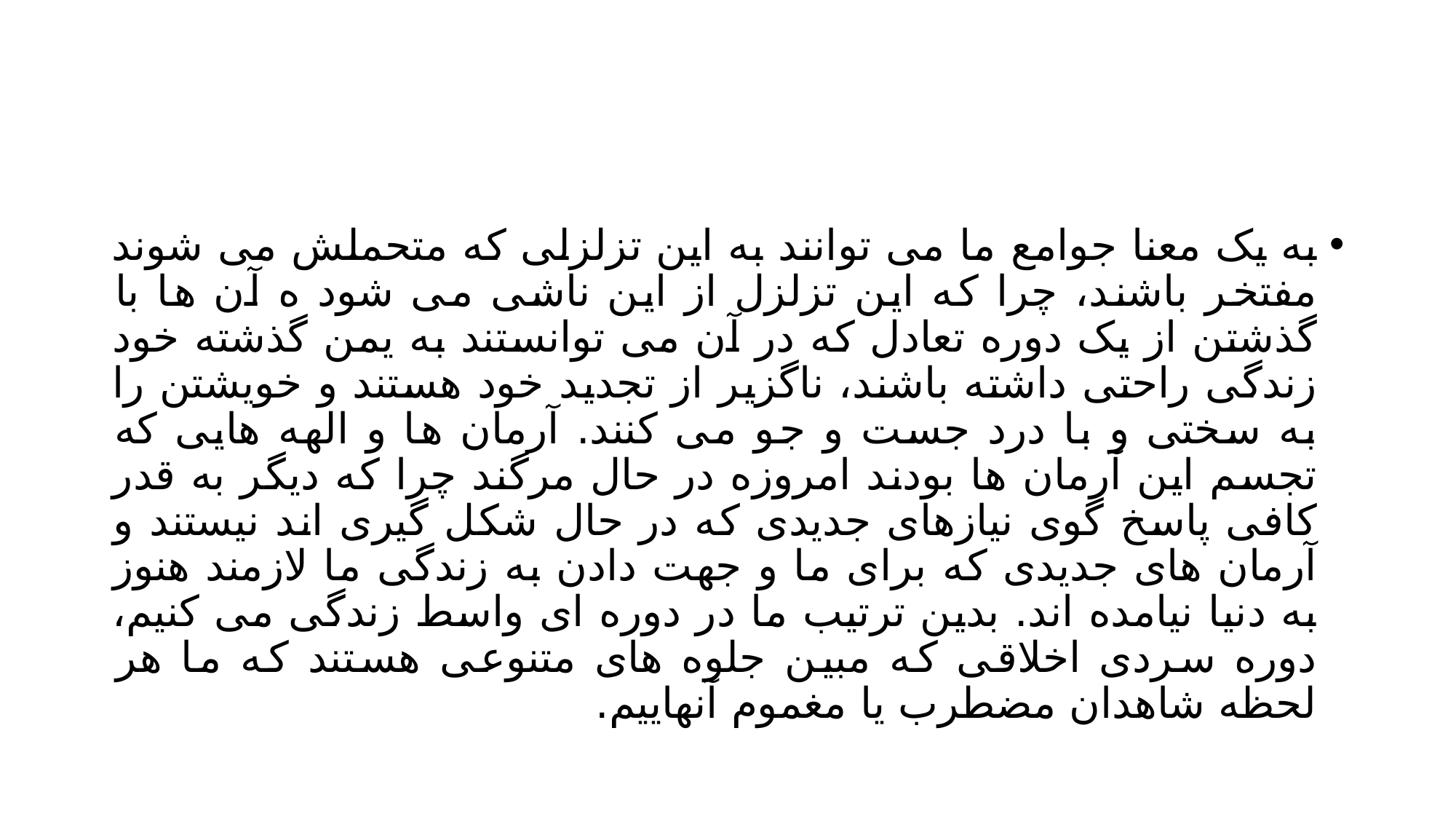

#
به یک معنا جوامع ما می توانند به این تزلزلی که متحملش می شوند مفتخر باشند، چرا که این تزلزل از این ناشی می شود ه آن ها با گذشتن از یک دوره تعادل که در آن می توانستند به یمن گذشته خود زندگی راحتی داشته باشند، ناگزیر از تجدید خود هستند و خویشتن را به سختی و با درد جست و جو می کنند. آرمان ها و الهه هایی که تجسم این آرمان ها بودند امروزه در حال مرگند چرا که دیگر به قدر کافی پاسخ گوی نیازهای جدیدی که در حال شکل گیری اند نیستند و آرمان های جدیدی که برای ما و جهت دادن به زندگی ما لازمند هنوز به دنیا نیامده اند. بدین ترتیب ما در دوره ای واسط زندگی می کنیم، دوره سردی اخلاقی که مبین جلوه های متنوعی هستند که ما هر لحظه شاهدان مضطرب یا مغموم آنهاییم.